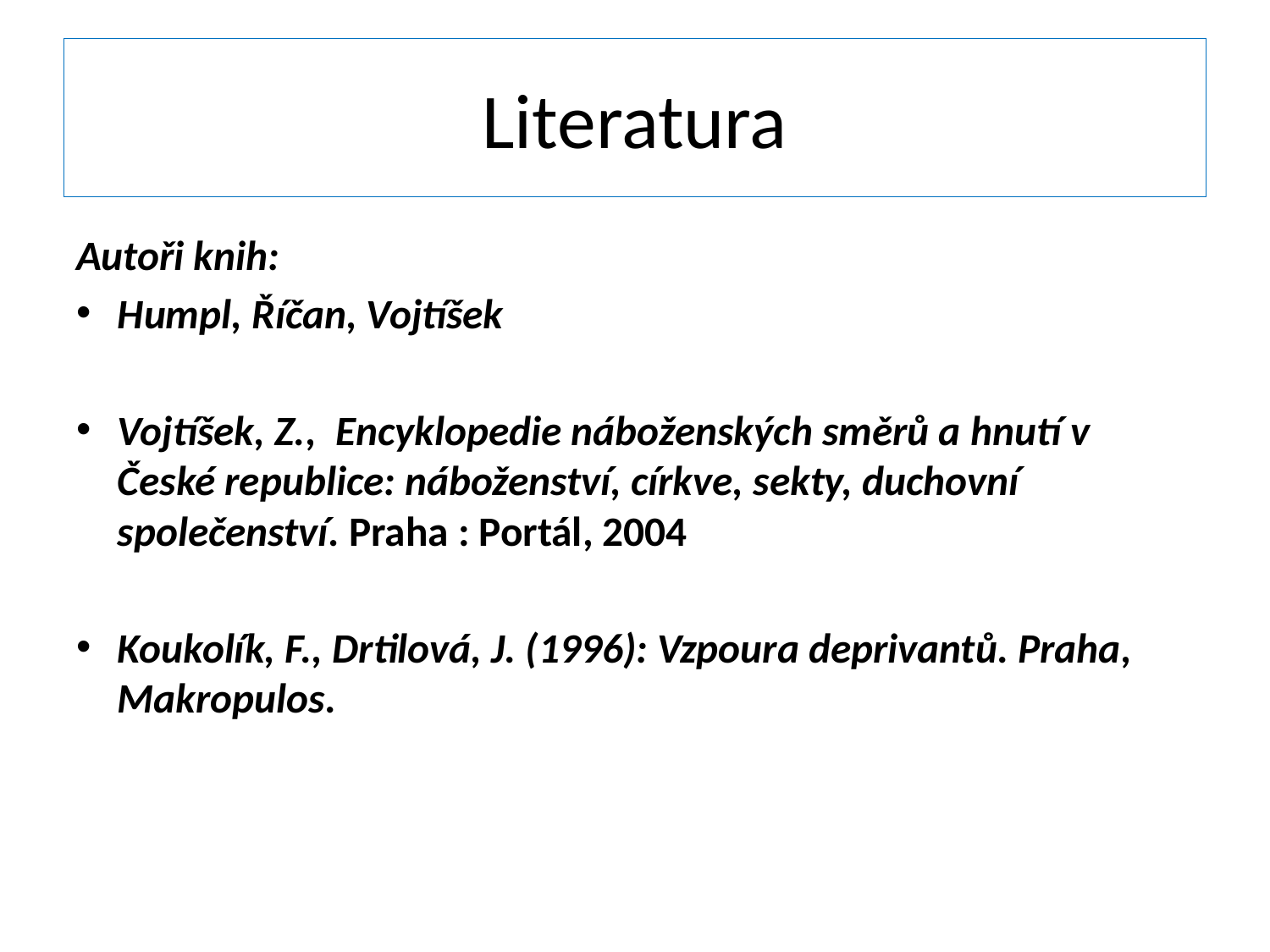

# Literatura
Autoři knih:
Humpl, Říčan, Vojtíšek

Vojtíšek, Z.,  Encyklopedie náboženských směrů a hnutí v České republice: náboženství, církve, sekty, duchovní společenství. Praha : Portál, 2004

Koukolík, F., Drtilová, J. (1996): Vzpoura deprivantů. Praha, Makropulos.